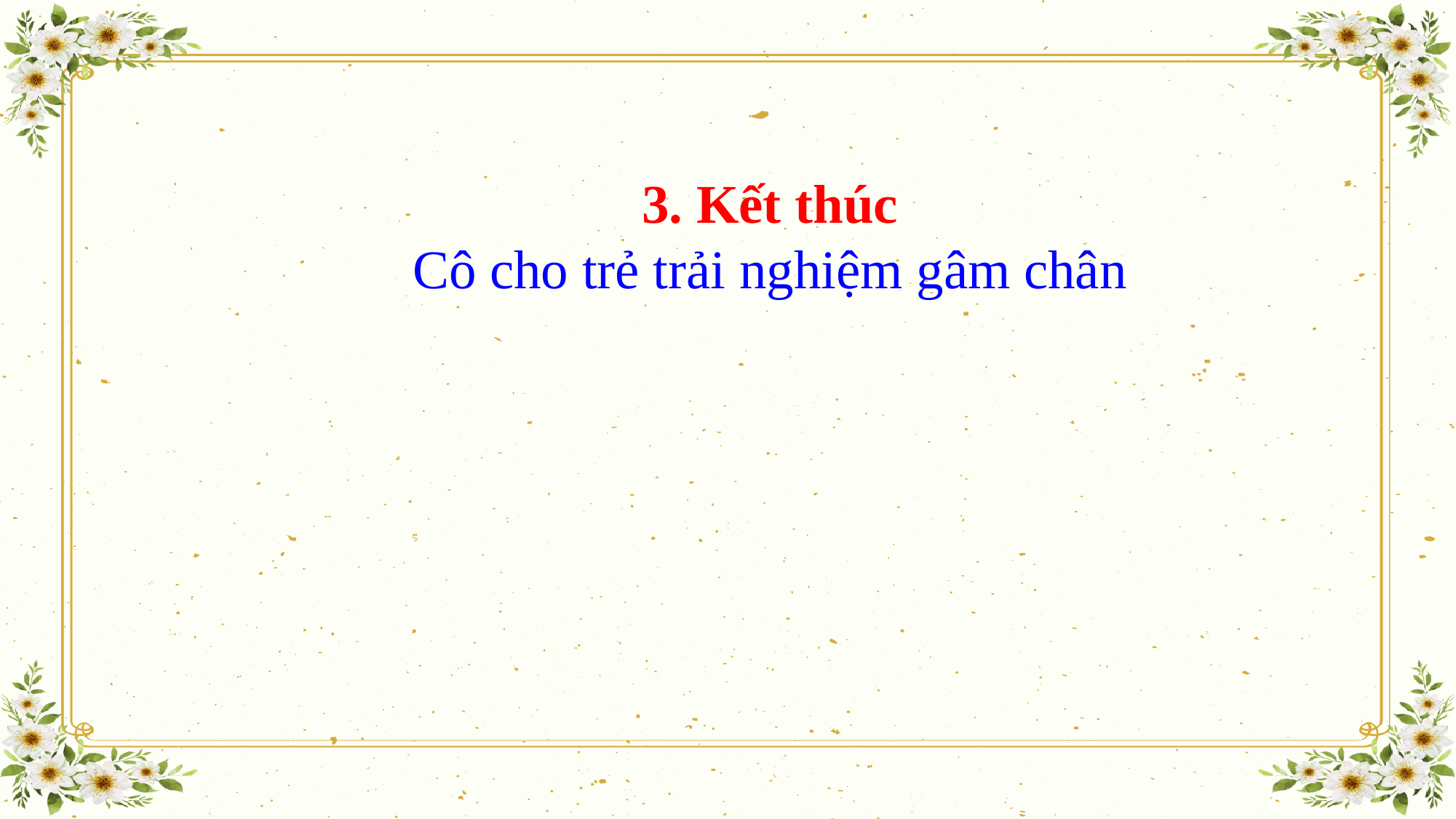

3. Kết thúc
Cô cho trẻ trải nghiệm gâm chân